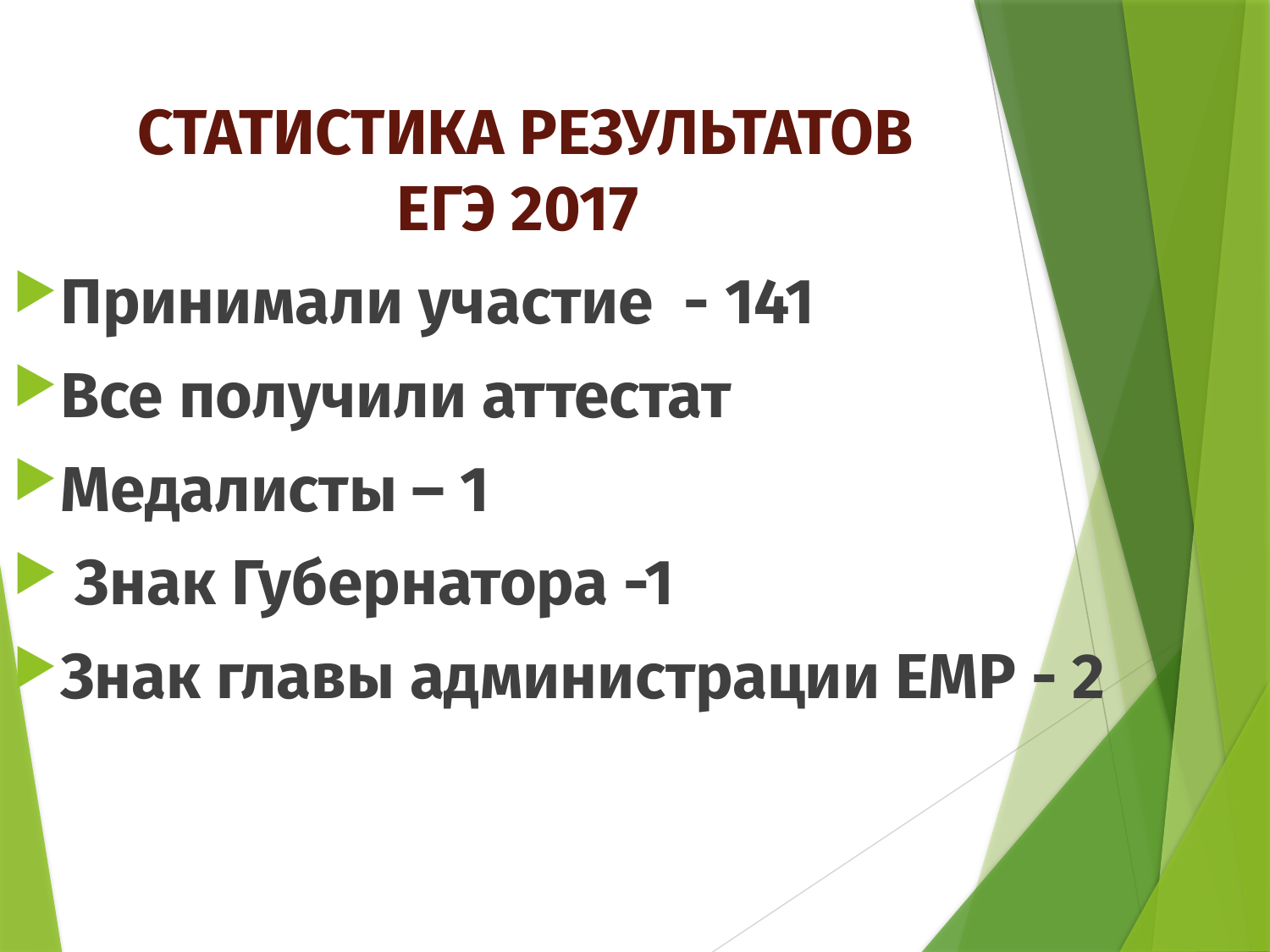

# СТАТИСТИКА РЕЗУЛЬТАТОВ ЕГЭ 2017
Принимали участие  - 141
Все получили аттестат
Медалисты – 1
 Знак Губернатора -1
Знак главы администрации ЕМР - 2